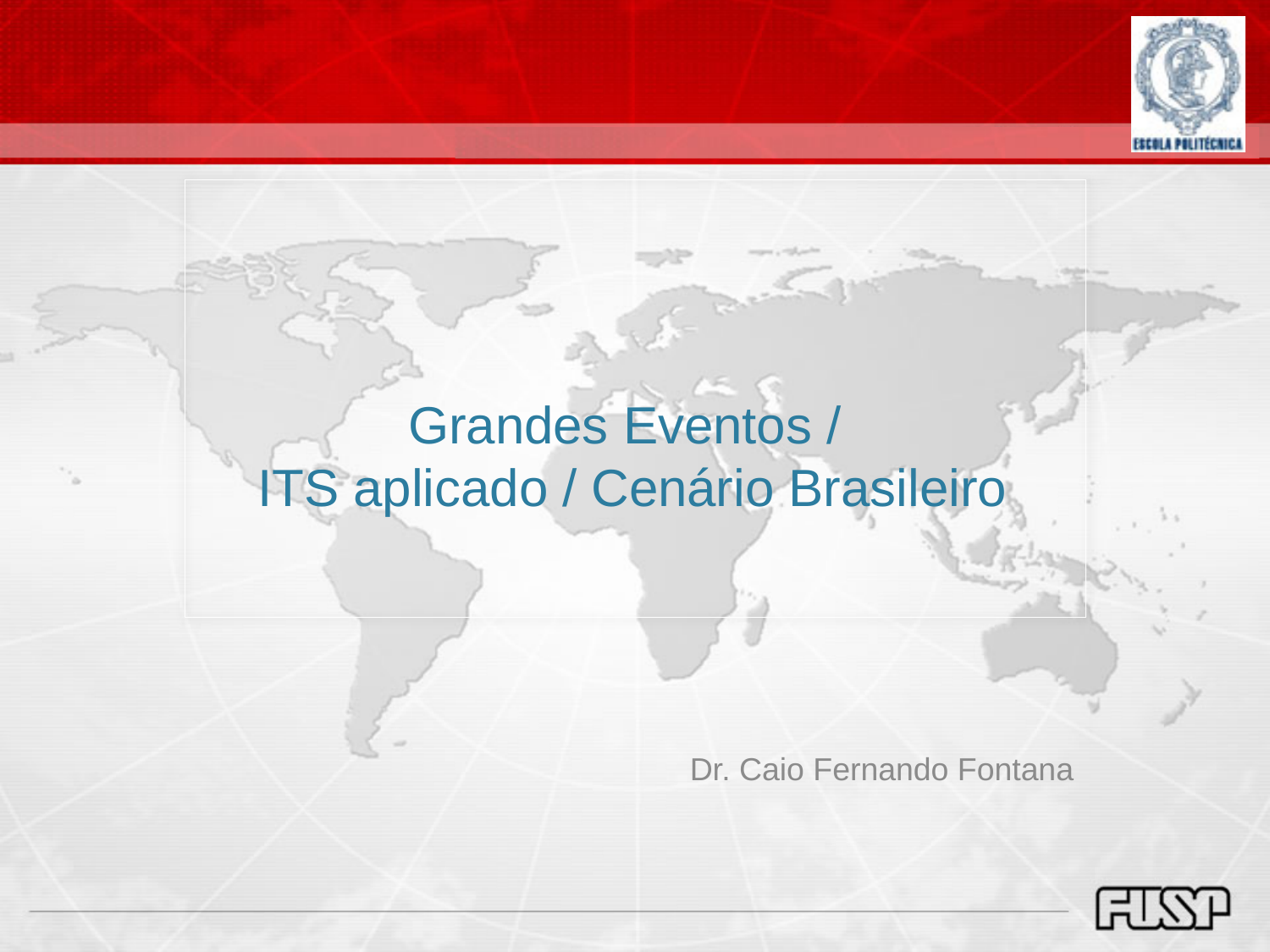

# Grandes Eventos / ITS aplicado / Cenário Brasileiro
Dr. Caio Fernando Fontana